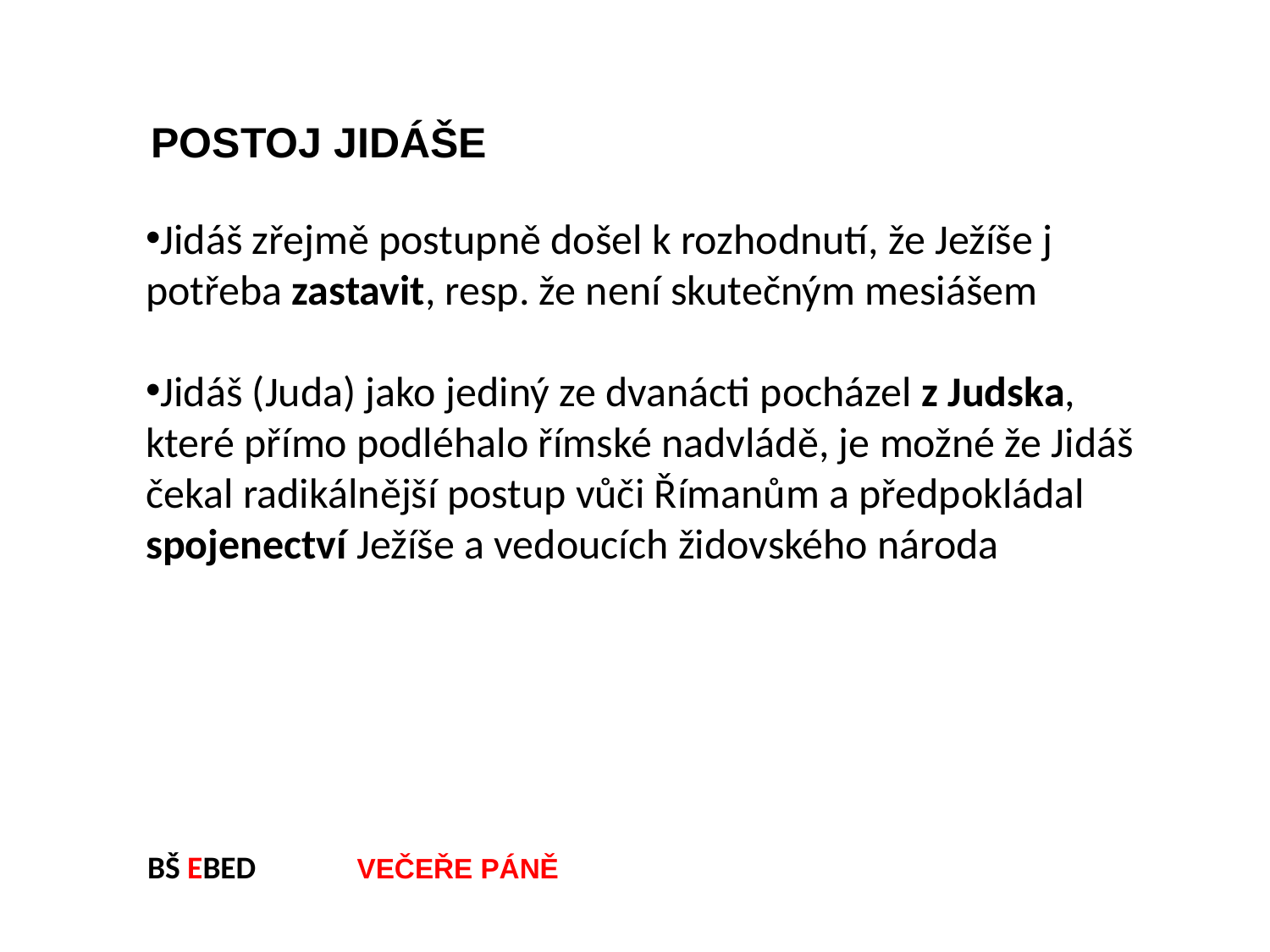

POSTOJ JIDÁŠE
Jidáš zřejmě postupně došel k rozhodnutí, že Ježíše j potřeba zastavit, resp. že není skutečným mesiášem

Jidáš (Juda) jako jediný ze dvanácti pocházel z Judska, které přímo podléhalo římské nadvládě, je možné že Jidáš čekal radikálnější postup vůči Římanům a předpokládal spojenectví Ježíše a vedoucích židovského národa
BŠ EBED              VEČEŘE PÁNĚ